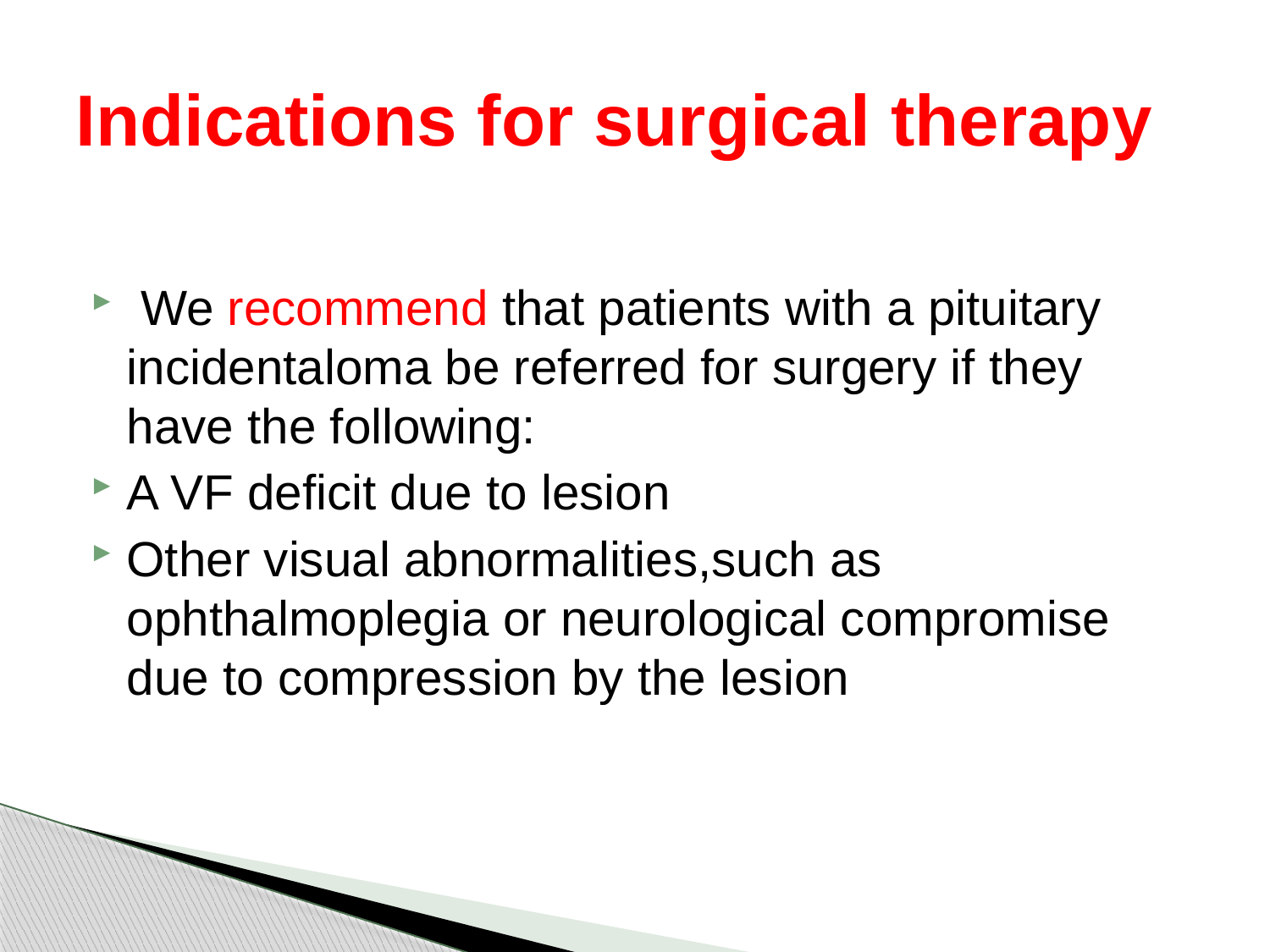

# Indications for surgical therapy

 We recommend that patients with a pituitary incidentaloma be referred for surgery if they have the following:
A VF deficit due to lesion
Other visual abnormalities,such as ophthalmoplegia or neurological compromise due to compression by the lesion